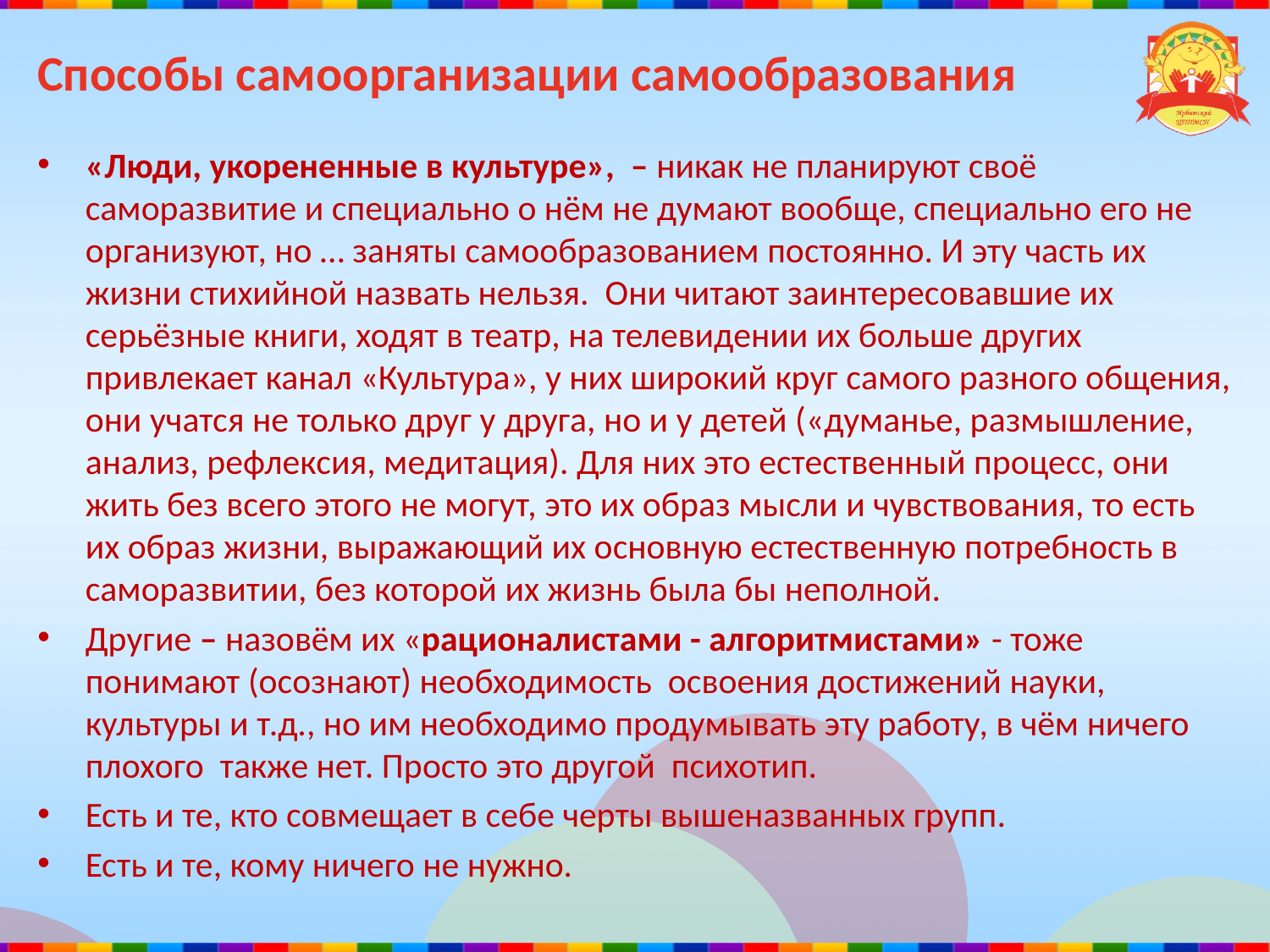

# Способы самоорганизации самообразования
«Люди, укорененные в культуре»,  – никак не планируют своё саморазвитие и специально о нём не думают вообще, специально его не организуют, но … заняты самообразованием постоянно. И эту часть их жизни стихийной назвать нельзя.  Они читают заинтересовавшие их серьёзные книги, ходят в театр, на телевидении их больше других привлекает канал «Культура», у них широкий круг самого разного общения, они учатся не только друг у друга, но и у детей («думанье, размышление, анализ, рефлексия, медитация). Для них это естественный процесс, они жить без всего этого не могут, это их образ мысли и чувствования, то есть их образ жизни, выражающий их основную естественную потребность в саморазвитии, без которой их жизнь была бы неполной.
Другие – назовём их «рационалистами - алгоритмистами» - тоже понимают (осознают) необходимость  освоения достижений науки, культуры и т.д., но им необходимо продумывать эту работу, в чём ничего плохого  также нет. Просто это другой  психотип.
Есть и те, кто совмещает в себе черты вышеназванных групп.
Есть и те, кому ничего не нужно.